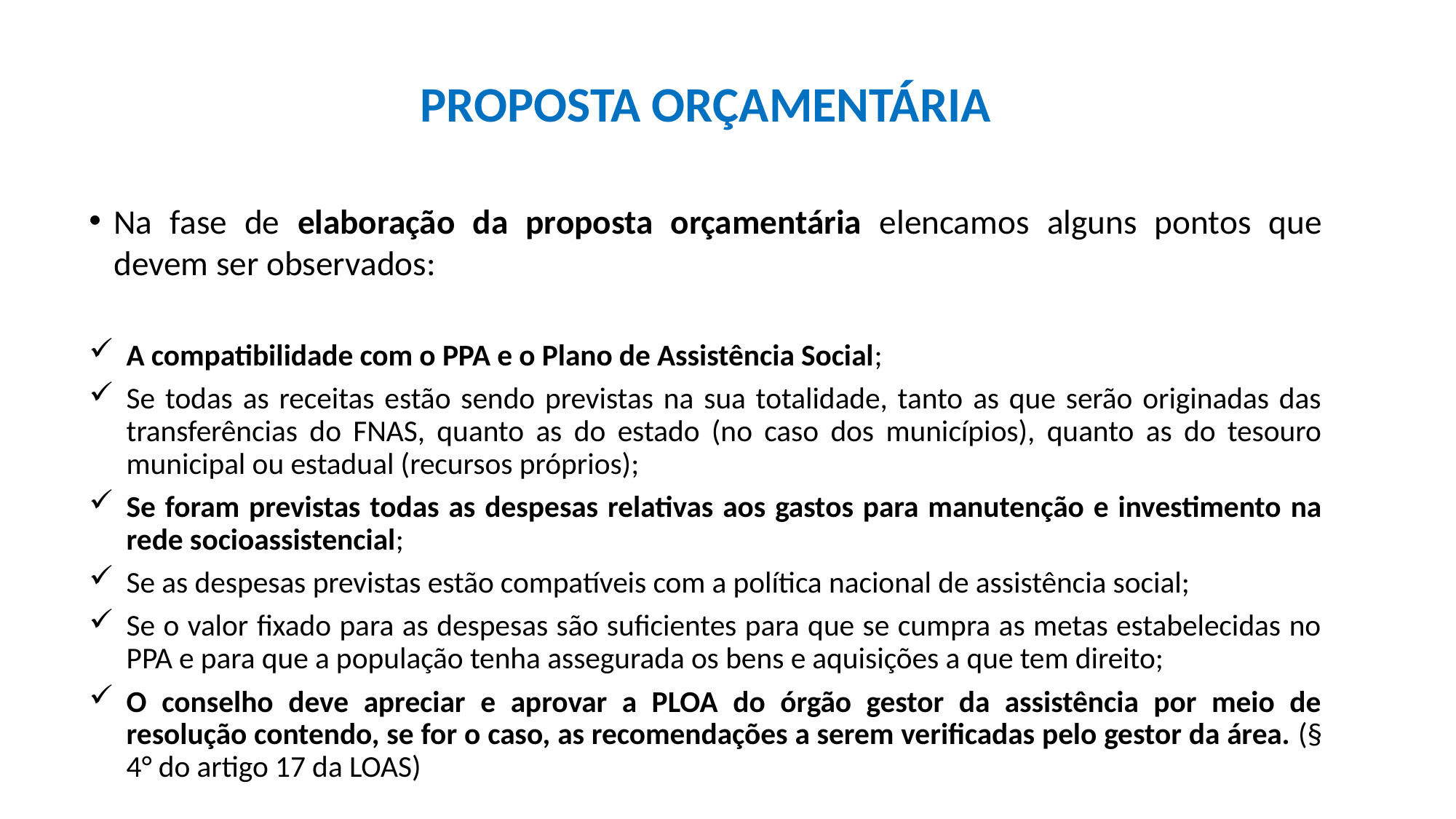

PROPOSTA ORÇAMENTÁRIA

Na fase de elaboração da proposta orçamentária elencamos alguns pontos que devem ser observados:

A compatibilidade com o PPA e o Plano de Assistência Social;
Se todas as receitas estão sendo previstas na sua totalidade, tanto as que serão originadas das transferências do FNAS, quanto as do estado (no caso dos municípios), quanto as do tesouro municipal ou estadual (recursos próprios);
Se foram previstas todas as despesas relativas aos gastos para manutenção e investimento na rede socioassistencial;
Se as despesas previstas estão compatíveis com a política nacional de assistência social;
Se o valor fixado para as despesas são suficientes para que se cumpra as metas estabelecidas no PPA e para que a população tenha assegurada os bens e aquisições a que tem direito;
O conselho deve apreciar e aprovar a PLOA do órgão gestor da assistência por meio de resolução contendo, se for o caso, as recomendações a serem verificadas pelo gestor da área. (§ 4° do artigo 17 da LOAS)